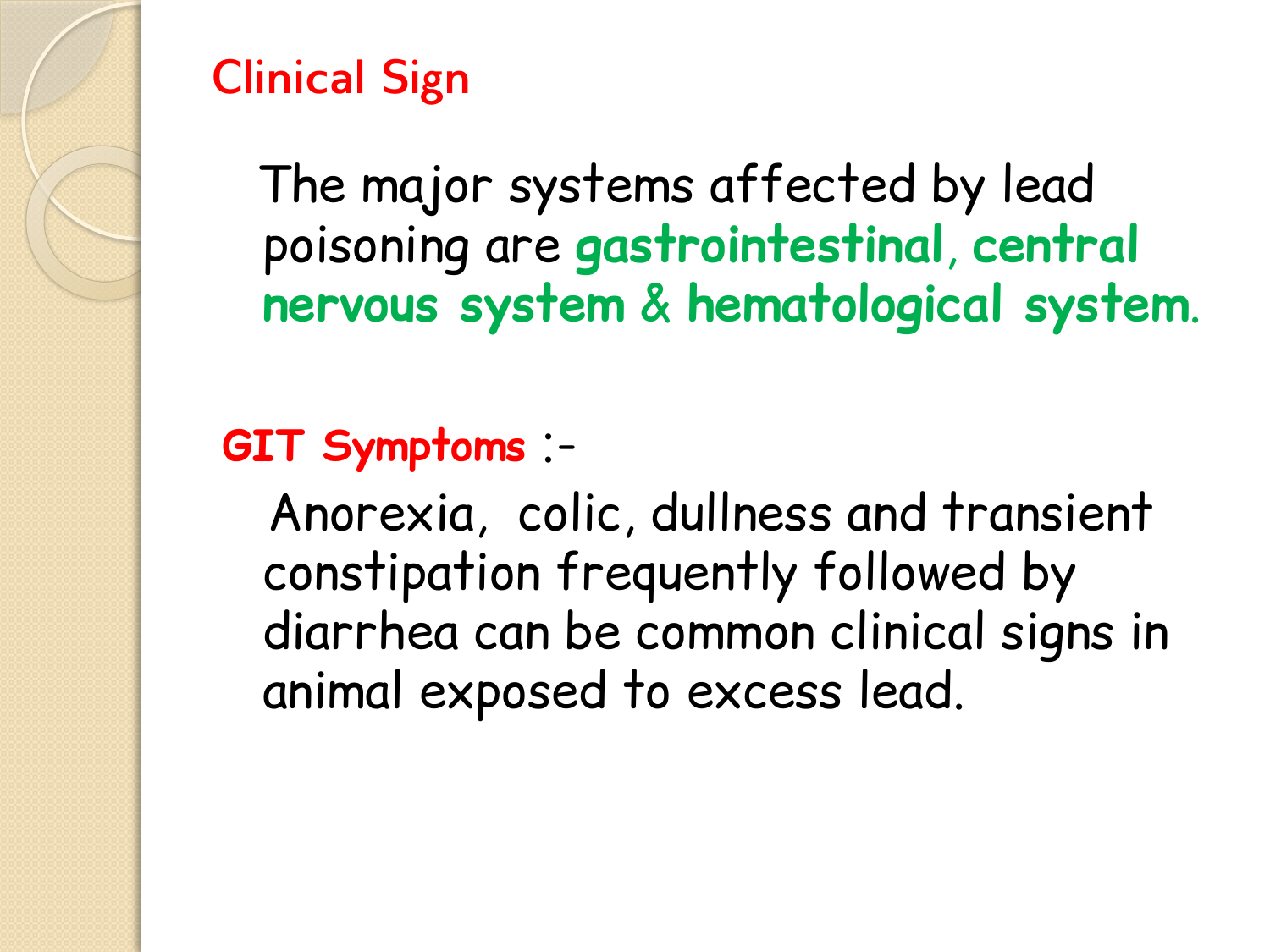

# Clinical Sign
  The major systems affected by lead poisoning are gastrointestinal, central nervous system & hematological system.

GIT Symptoms :-
   Anorexia,  colic, dullness and transient constipation frequently followed by diarrhea can be common clinical signs in animal exposed to excess lead.